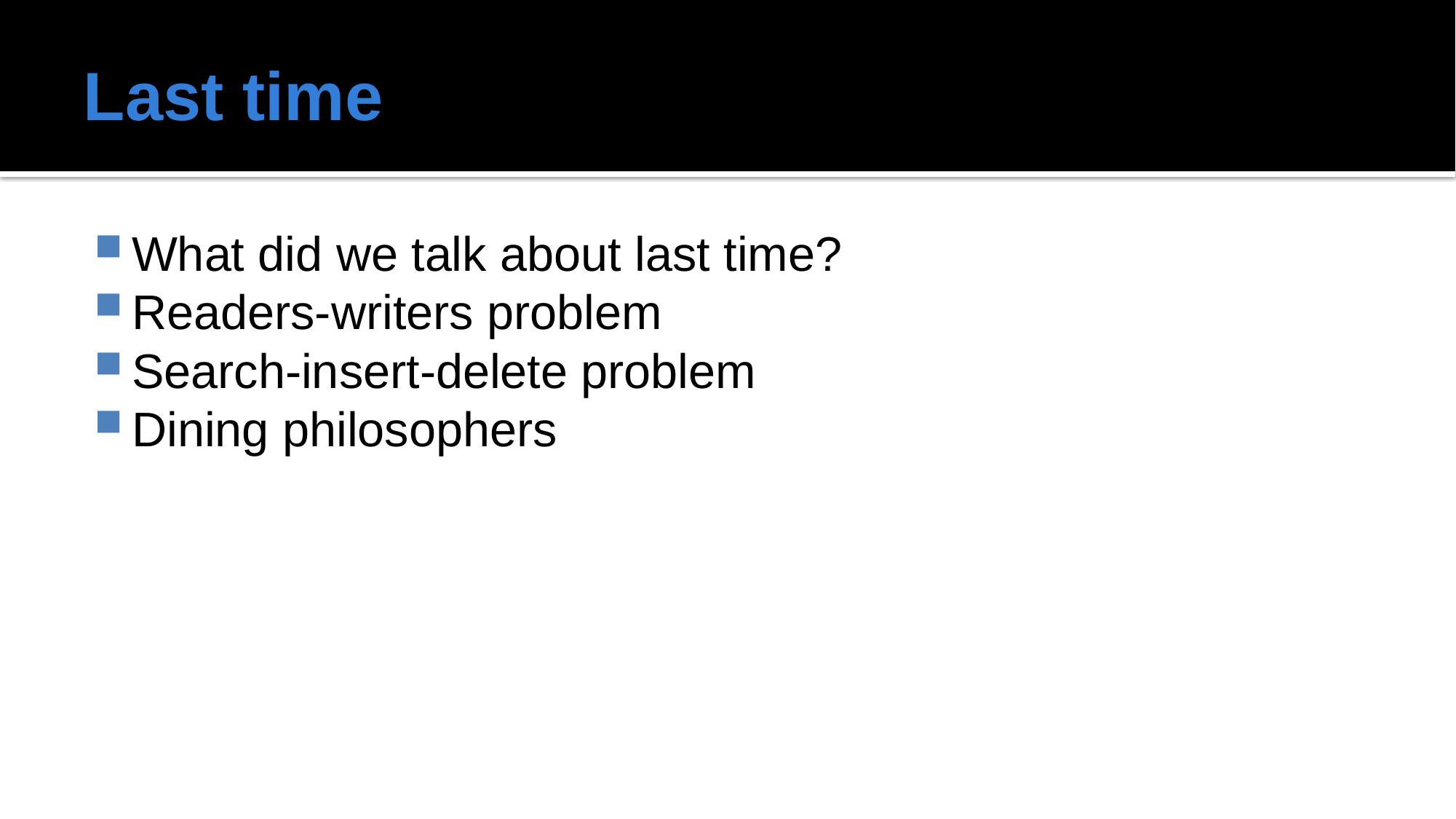

# Last time
What did we talk about last time?
Readers-writers problem
Search-insert-delete problem
Dining philosophers